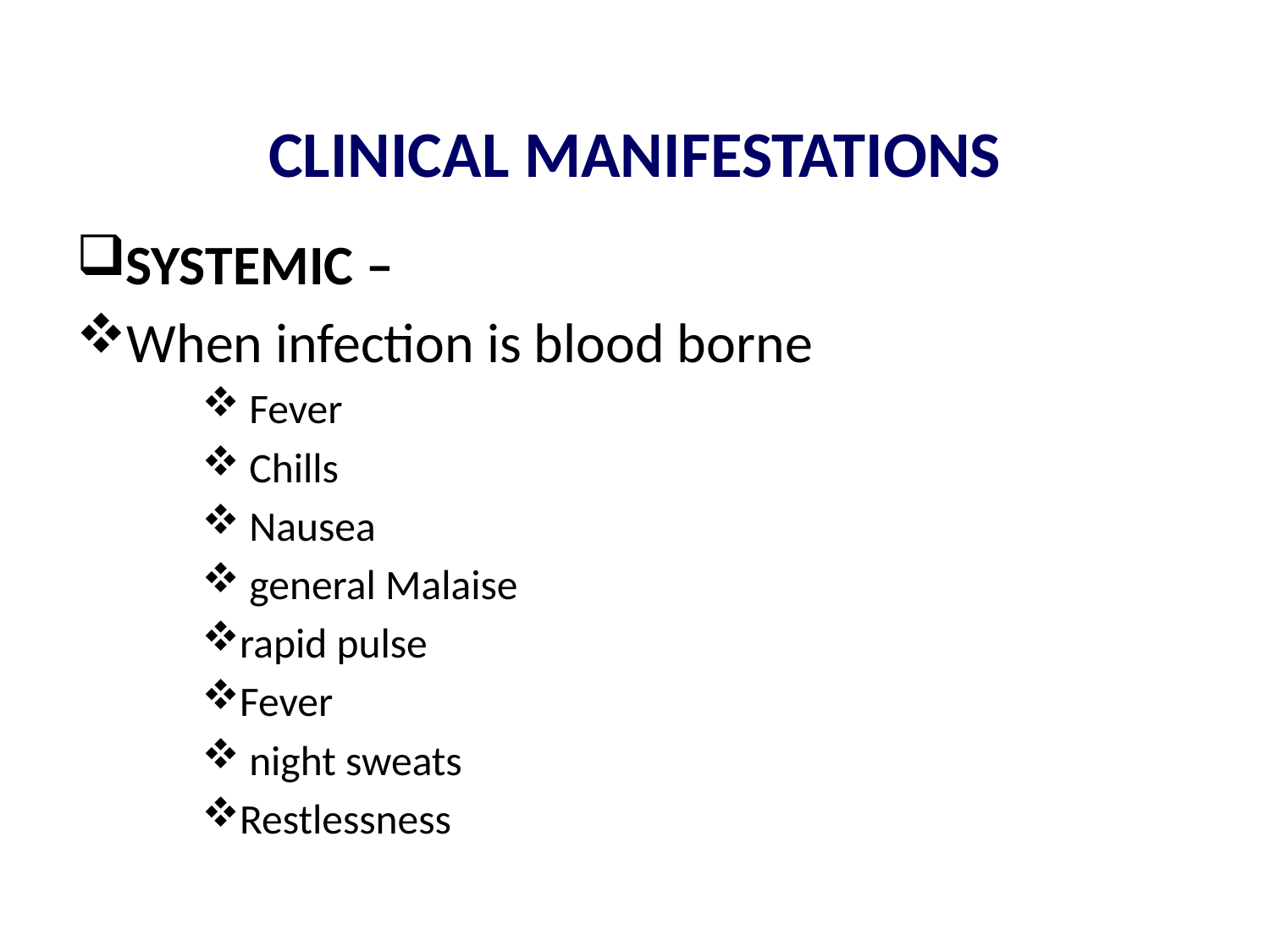

# CLINICAL MANIFESTATIONS
SYSTEMIC –
When infection is blood borne
 Fever
 Chills
 Nausea
 general Malaise
rapid pulse
Fever
 night sweats
Restlessness